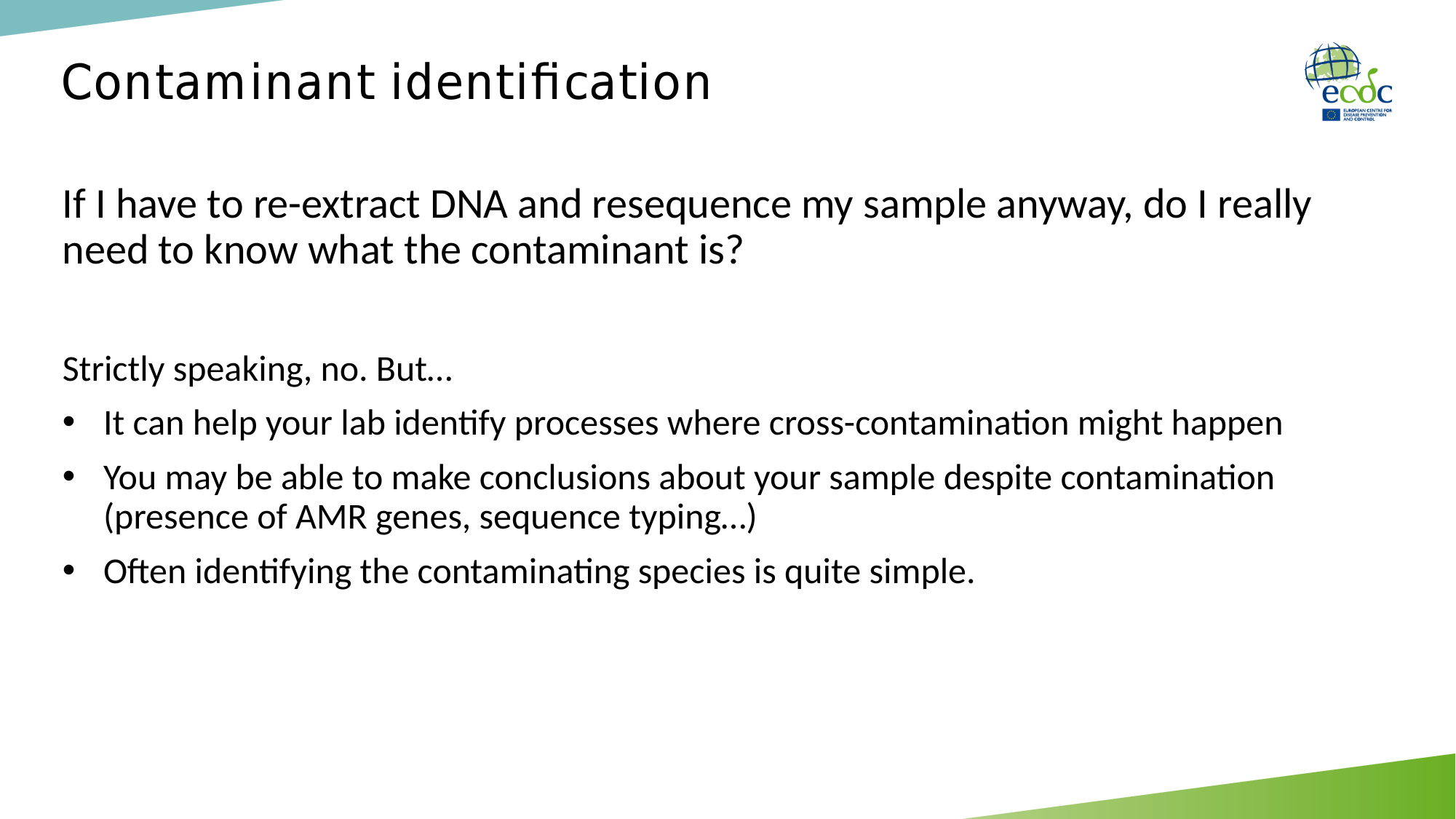

# Contaminant identification
If I have to re-extract DNA and resequence my sample anyway, do I really need to know what the contaminant is?

Strictly speaking, no. But…
It can help your lab identify processes where cross-contamination might happen
You may be able to make conclusions about your sample despite contamination (presence of AMR genes, sequence typing…)
Often identifying the contaminating species is quite simple.